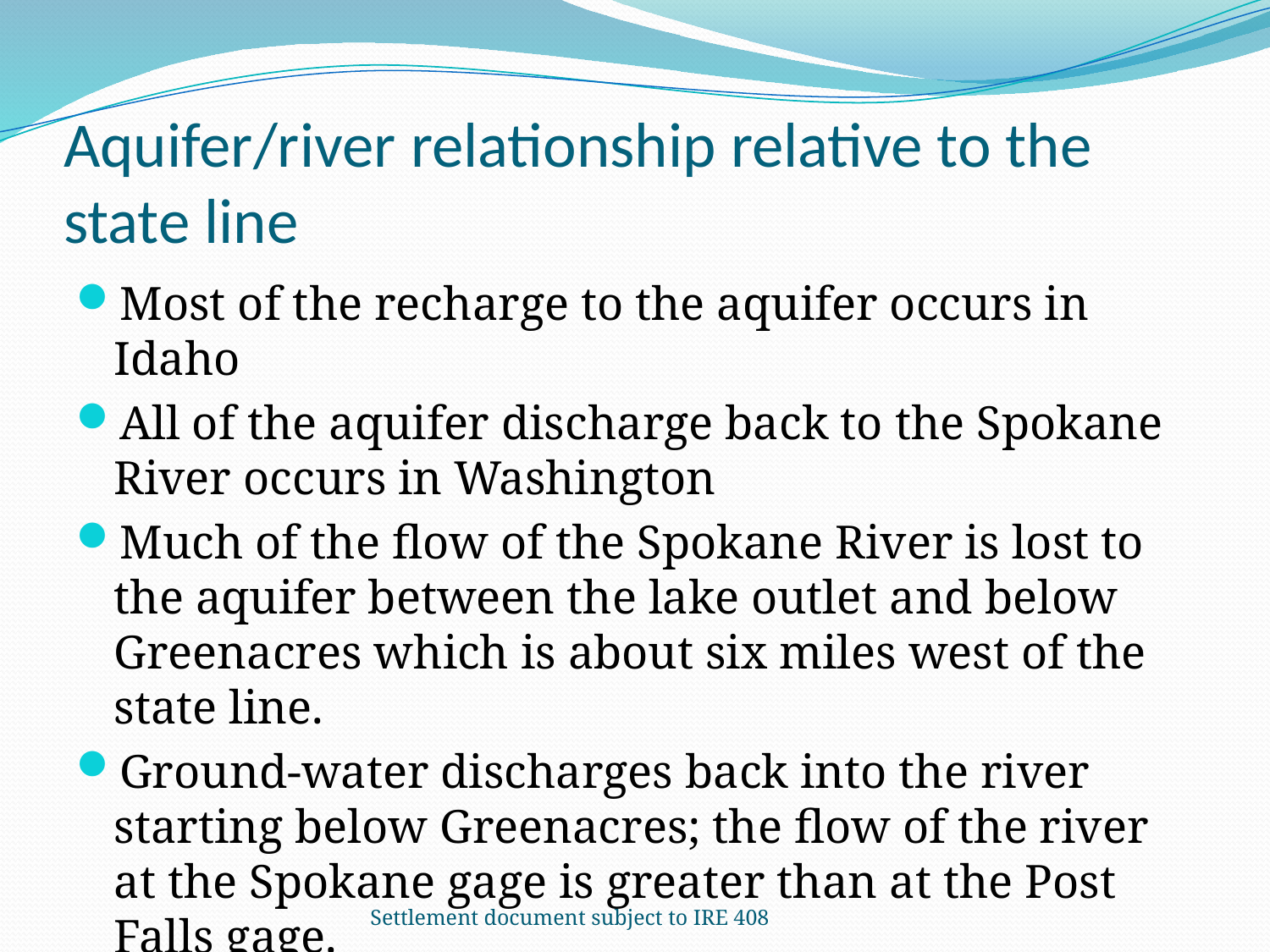

# Aquifer/river relationship relative to the state line
Most of the recharge to the aquifer occurs in Idaho
All of the aquifer discharge back to the Spokane River occurs in Washington
Much of the flow of the Spokane River is lost to the aquifer between the lake outlet and below Greenacres which is about six miles west of the state line.
Ground-water discharges back into the river starting below Greenacres; the flow of the river at the Spokane gage is greater than at the Post Falls gage.
Settlement document subject to IRE 408